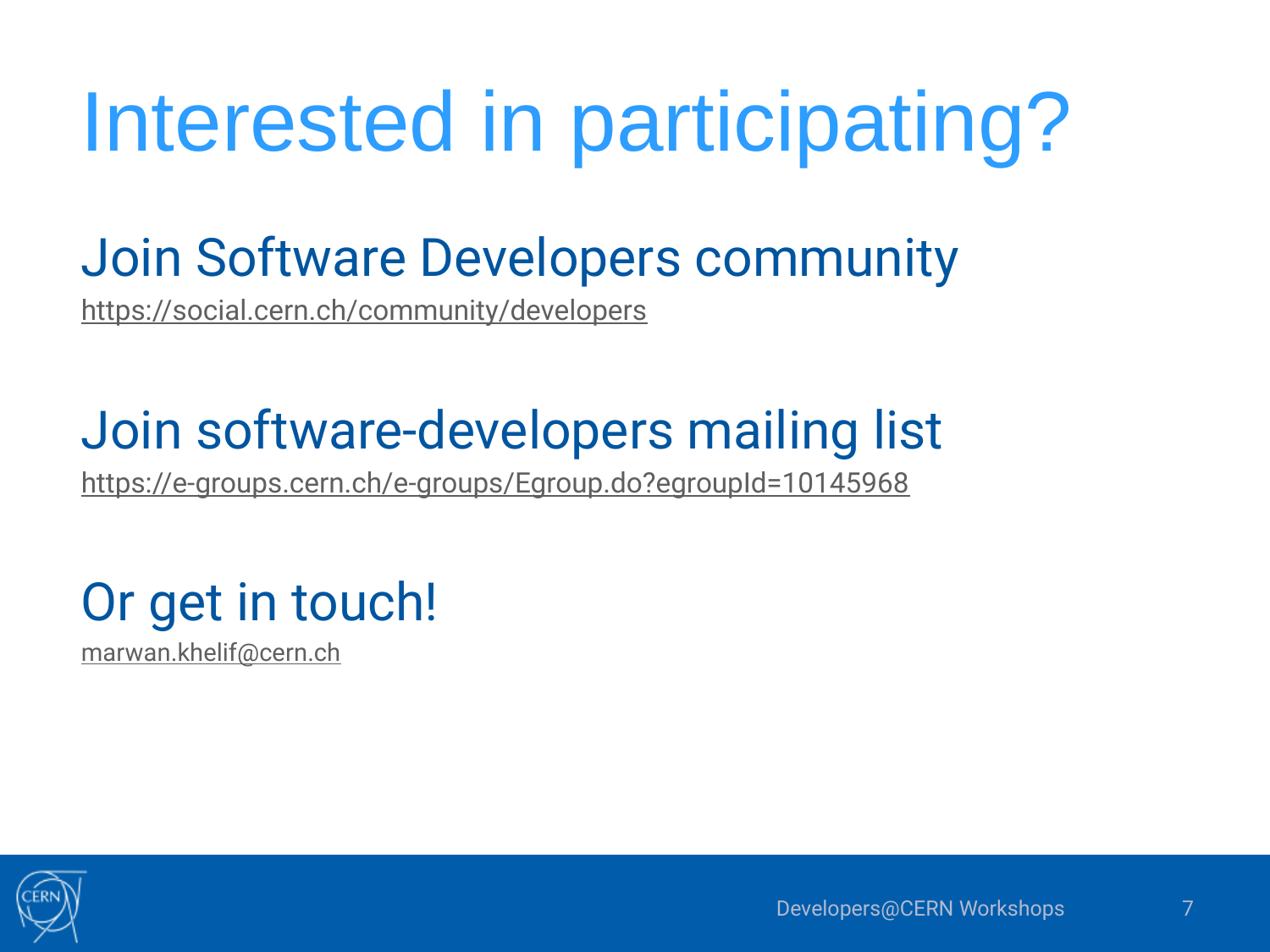

Interested in participating?

Join Software Developers community
https://social.cern.ch/community/developers

Join software-developers mailing list
https://e-groups.cern.ch/e-groups/Egroup.do?egroupId=10145968

Or get in touch!
marwan.khelif@cern.ch

Developers@CERN Workshops
7